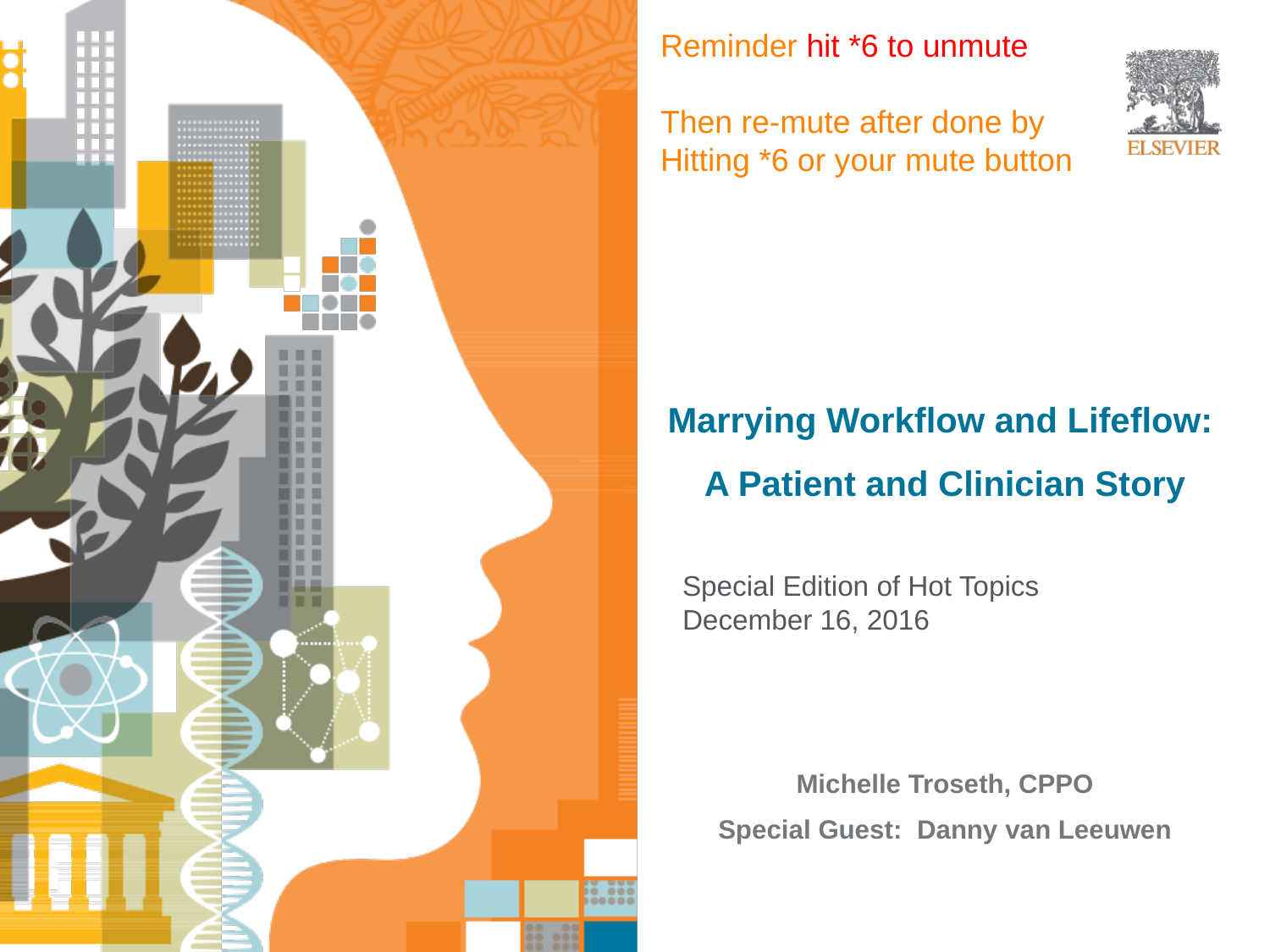

Reminder hit *6 to unmute

Then re-mute after done by
Hitting *6 or your mute button
# Marrying Workflow and Lifeflow: A Patient and Clinician Story
Special Edition of Hot Topics
December 16, 2016

Michelle Troseth, CPPO
Special Guest:  Danny van Leeuwen